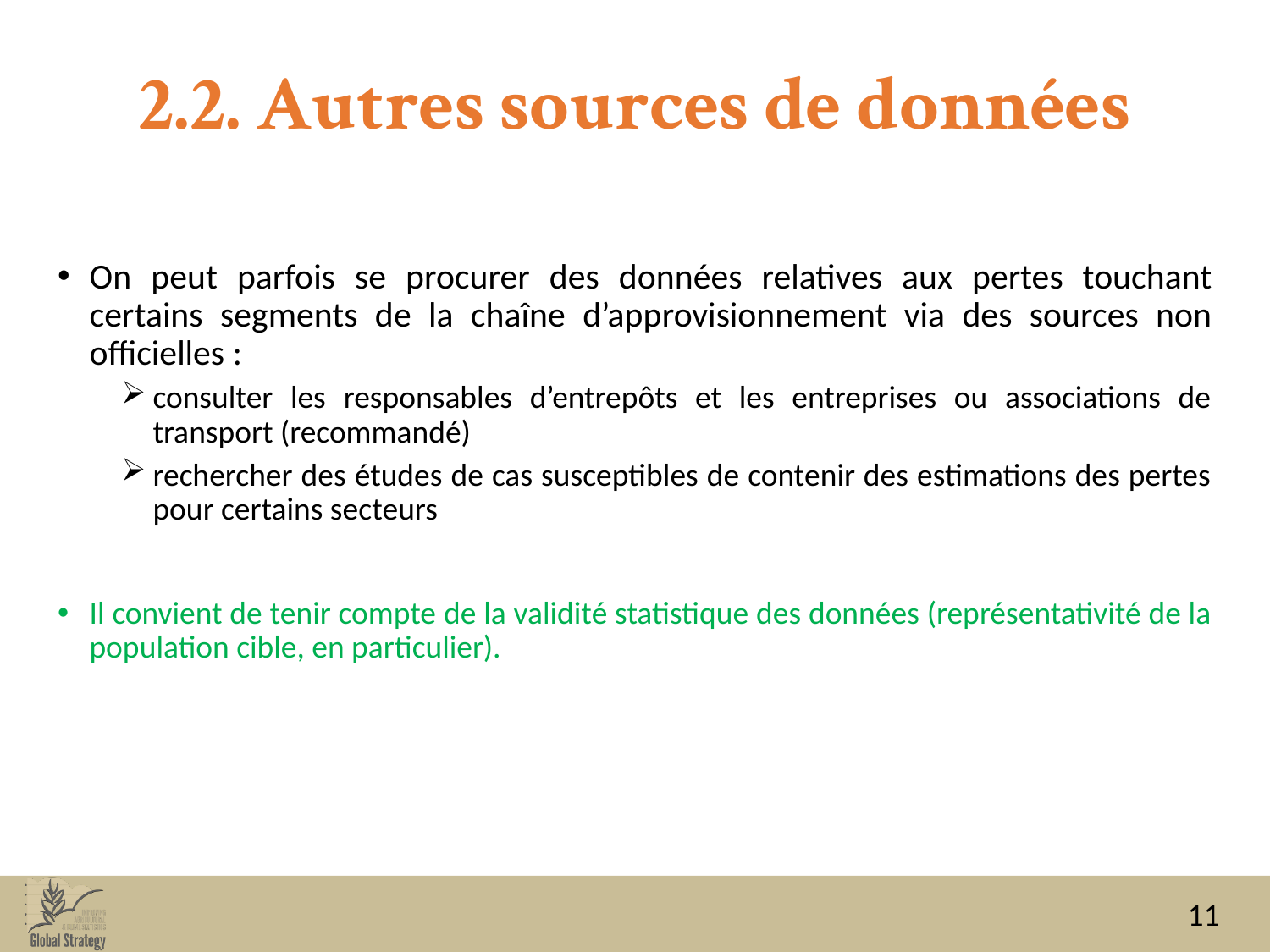

# 2.2. Autres sources de données
On peut parfois se procurer des données relatives aux pertes touchant certains segments de la chaîne d’approvisionnement via des sources non officielles :
consulter les responsables d’entrepôts et les entreprises ou associations de transport (recommandé)
rechercher des études de cas susceptibles de contenir des estimations des pertes pour certains secteurs

Il convient de tenir compte de la validité statistique des données (représentativité de la population cible, en particulier).